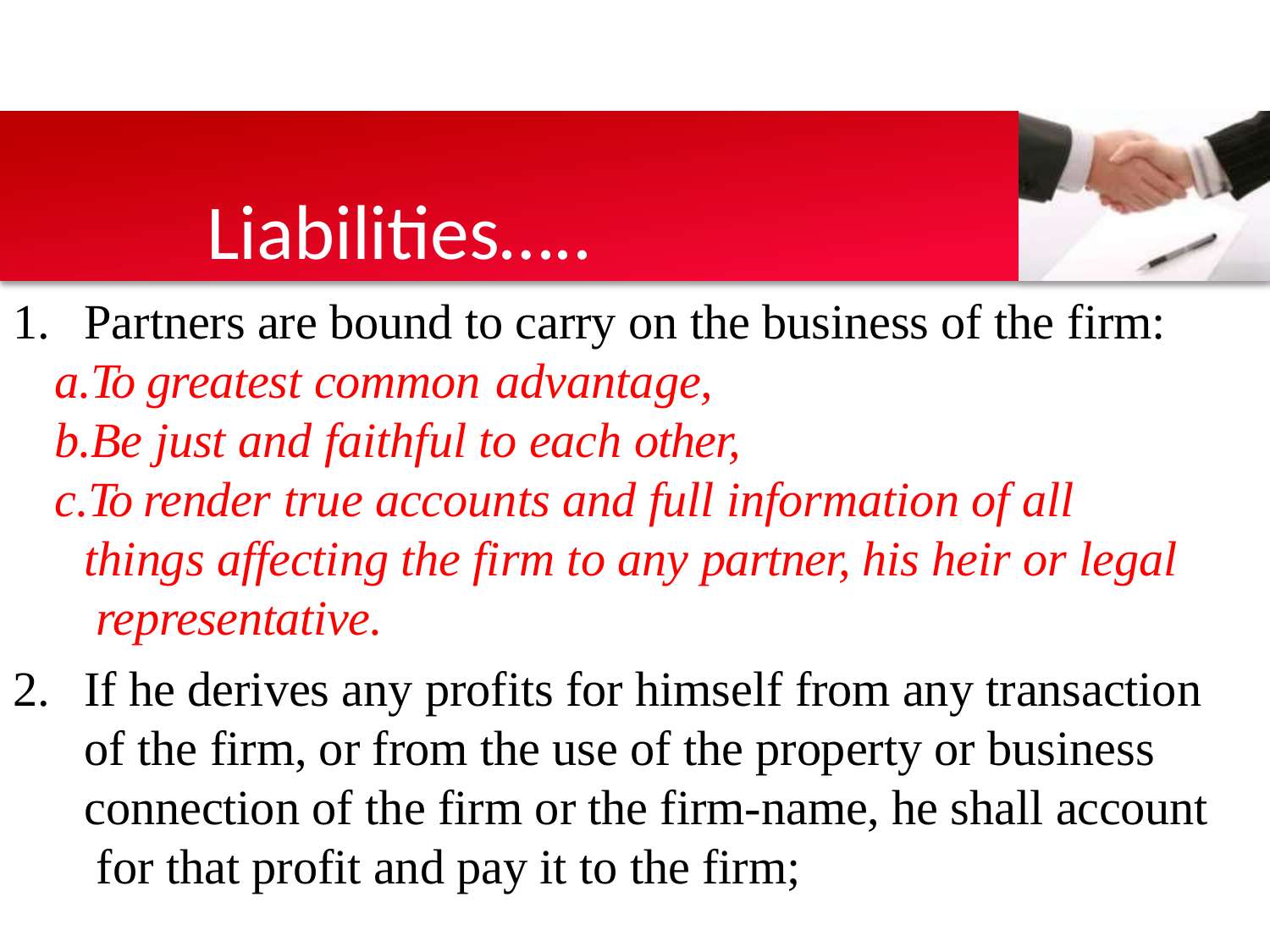

# Liabilities…..
Partners are bound to carry on the business of the firm:
To greatest common advantage,
Be just and faithful to each other,
To render true accounts and full information of all  things affecting the firm to any partner, his heir or legal  representative.
If he derives any profits for himself from any transaction  of the firm, or from the use of the property or business  connection of the firm or the firm-name, he shall account  for that profit and pay it to the firm;